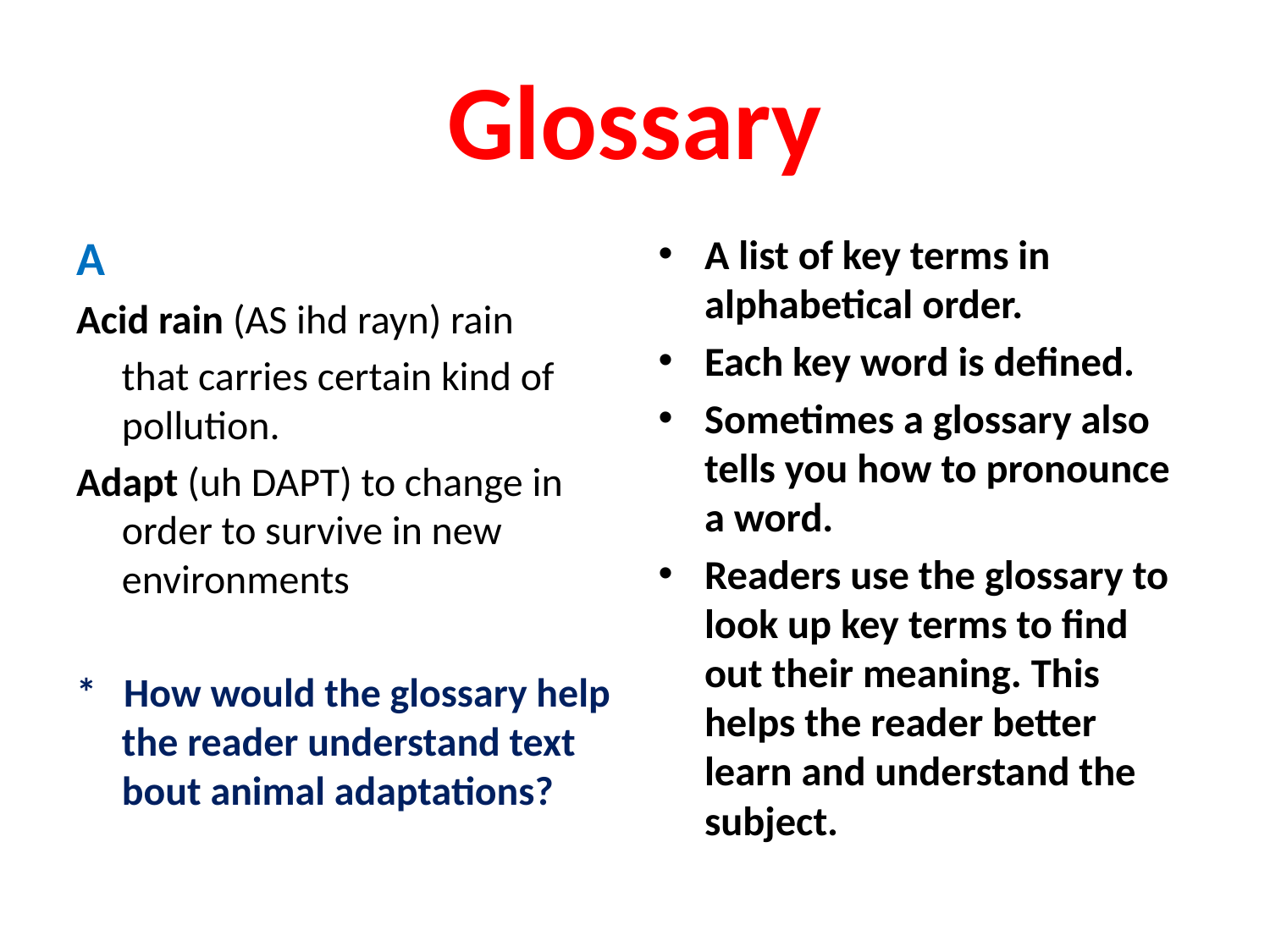

# Glossary
A
Acid rain (AS ihd rayn) rain
     that carries certain kind of pollution.
Adapt (uh DAPT) to change in order to survive in new environments

*   How would the glossary help the reader understand text bout animal adaptations?
A list of key terms in alphabetical order.
Each key word is defined.
Sometimes a glossary also tells you how to pronounce a word.
Readers use the glossary to look up key terms to find out their meaning. This helps the reader better learn and understand the subject.